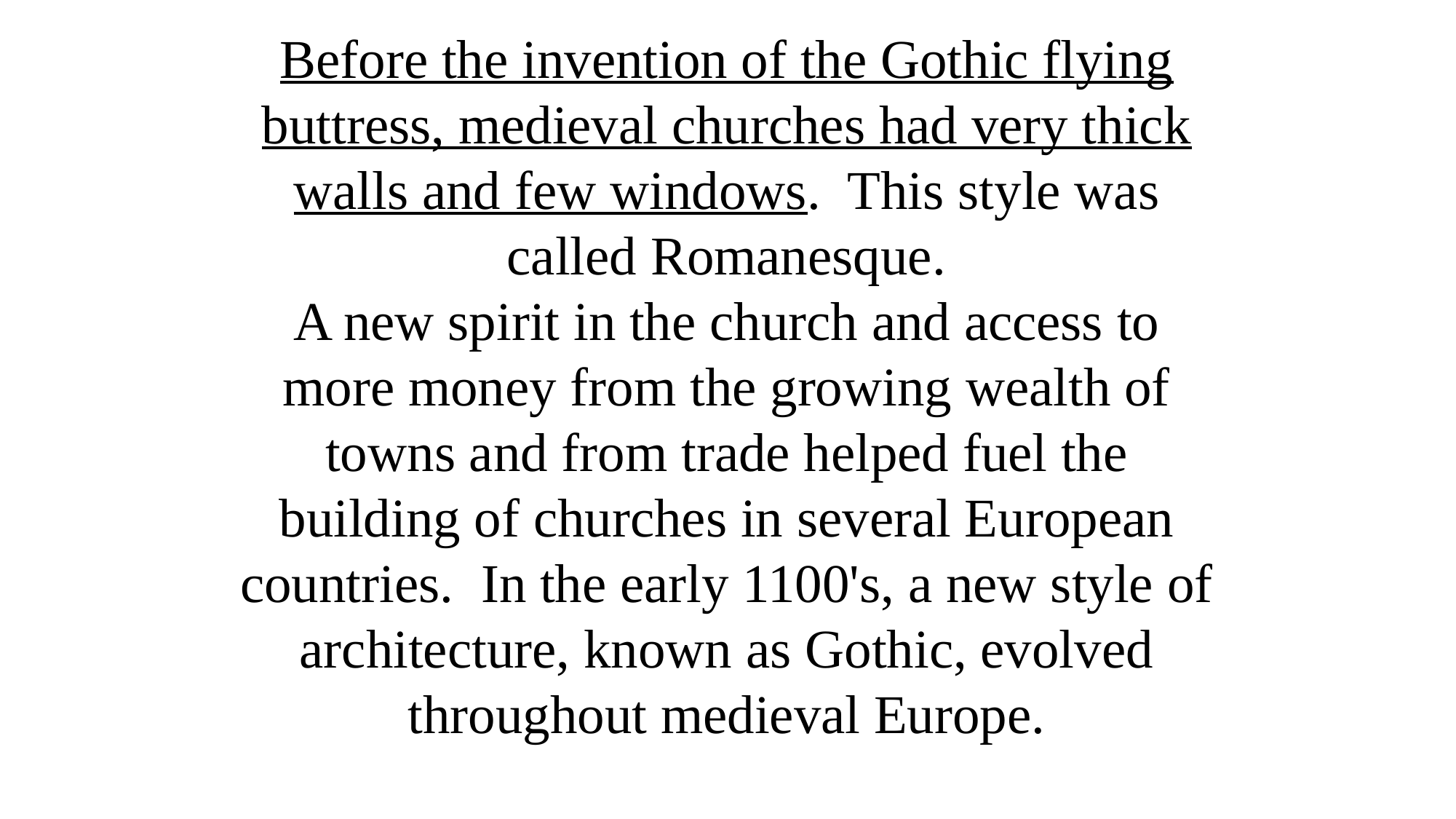

Before the invention of the Gothic flying buttress, medieval churches had very thick walls and few windows.  This style was called Romanesque.
A new spirit in the church and access to more money from the growing wealth of towns and from trade helped fuel the building of churches in several European countries.  In the early 1100's, a new style of architecture, known as Gothic, evolved throughout medieval Europe.